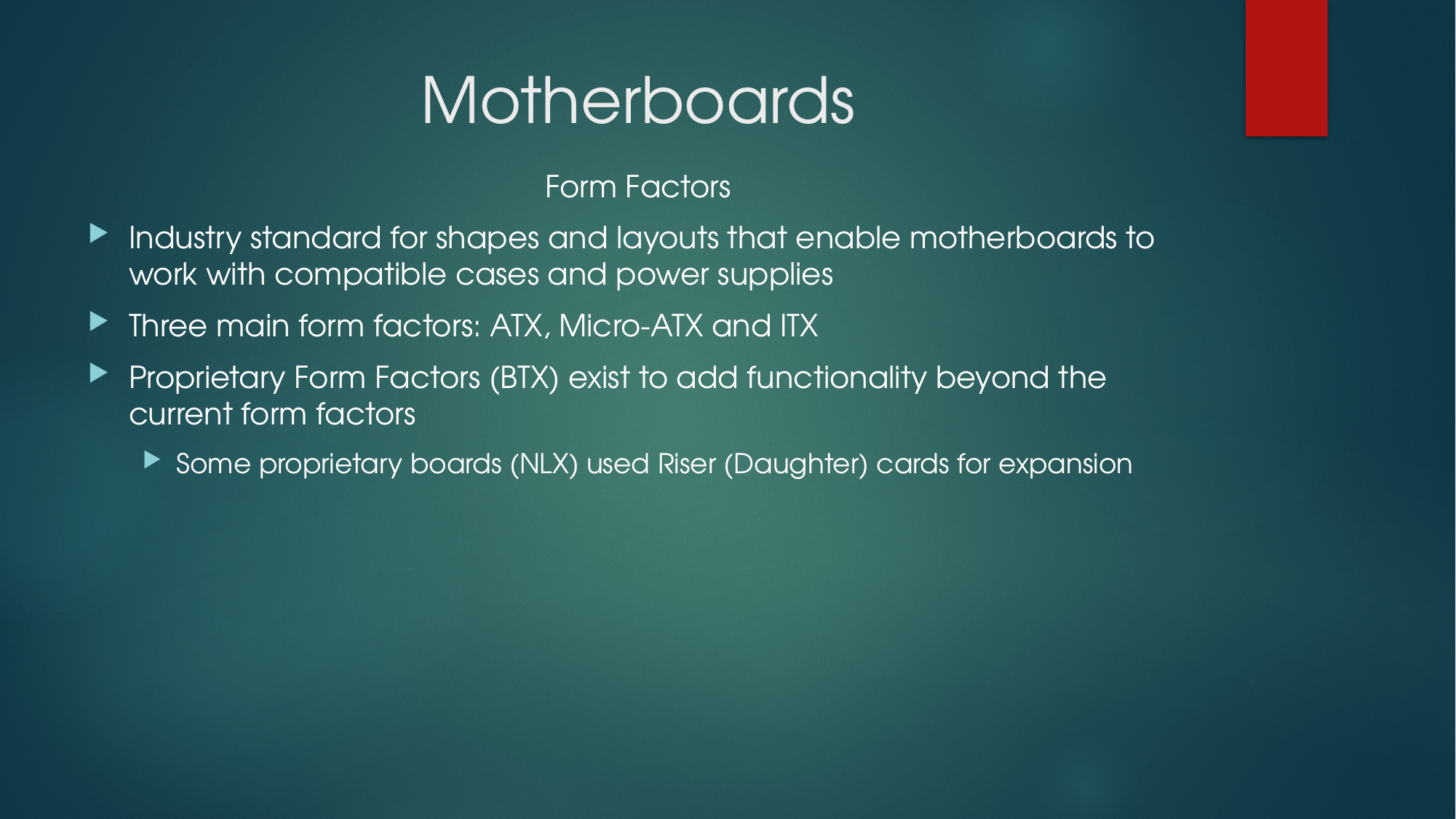

# Motherboards
Form Factors
Industry standard for shapes and layouts that enable motherboards to work with compatible cases and power supplies
Three main form factors: ATX, Micro-ATX and ITX
Proprietary Form Factors (BTX) exist to add functionality beyond the current form factors
Some proprietary boards (NLX) used Riser (Daughter) cards for expansion